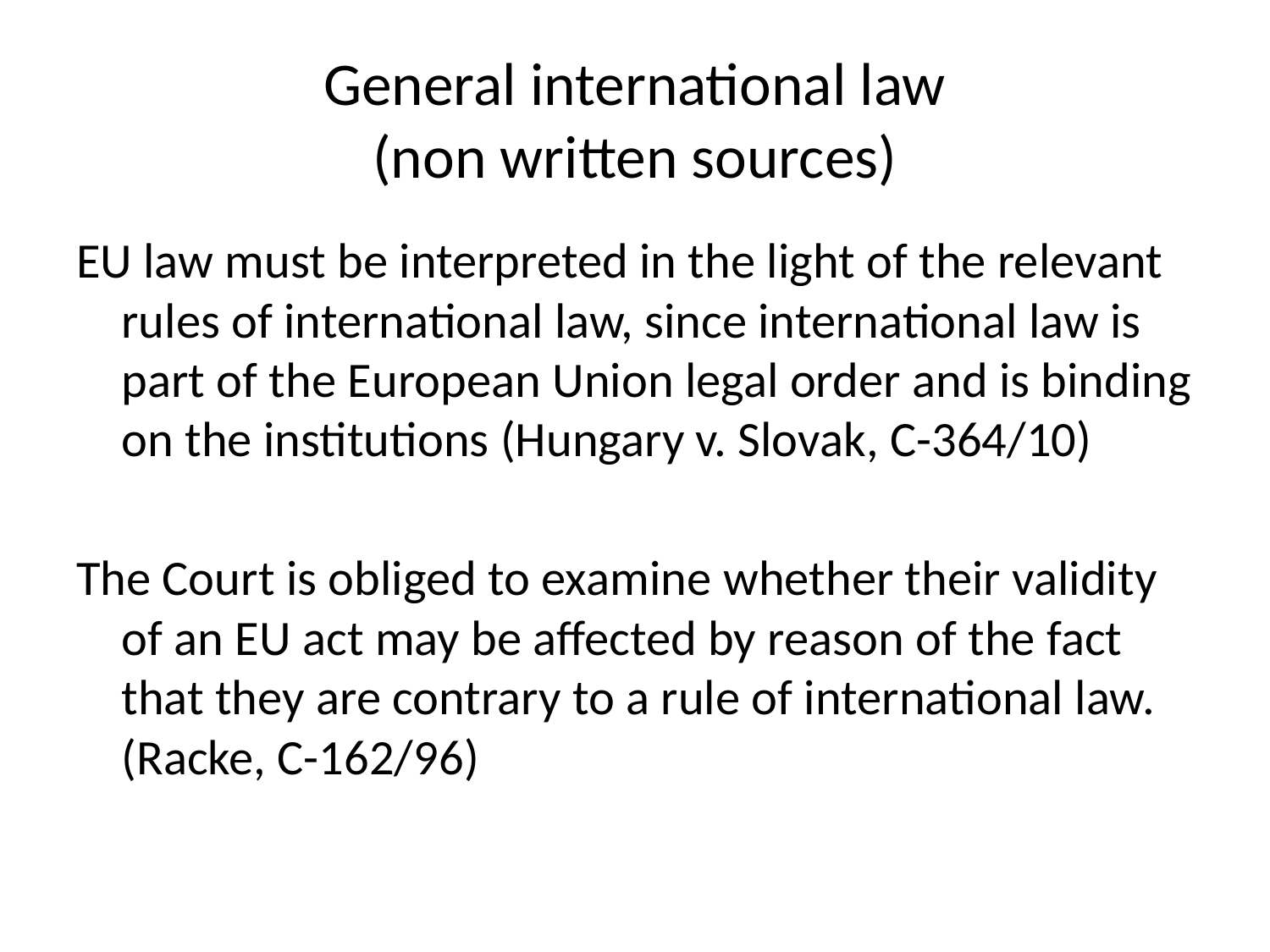

# General international law (non written sources)
EU law must be interpreted in the light of the relevant rules of international law, since international law is part of the European Union legal order and is binding on the institutions (Hungary v. Slovak, C-364/10)

The Court is obliged to examine whether their validity of an EU act may be affected by reason of the fact that they are contrary to a rule of international law. (Racke, C-162/96)